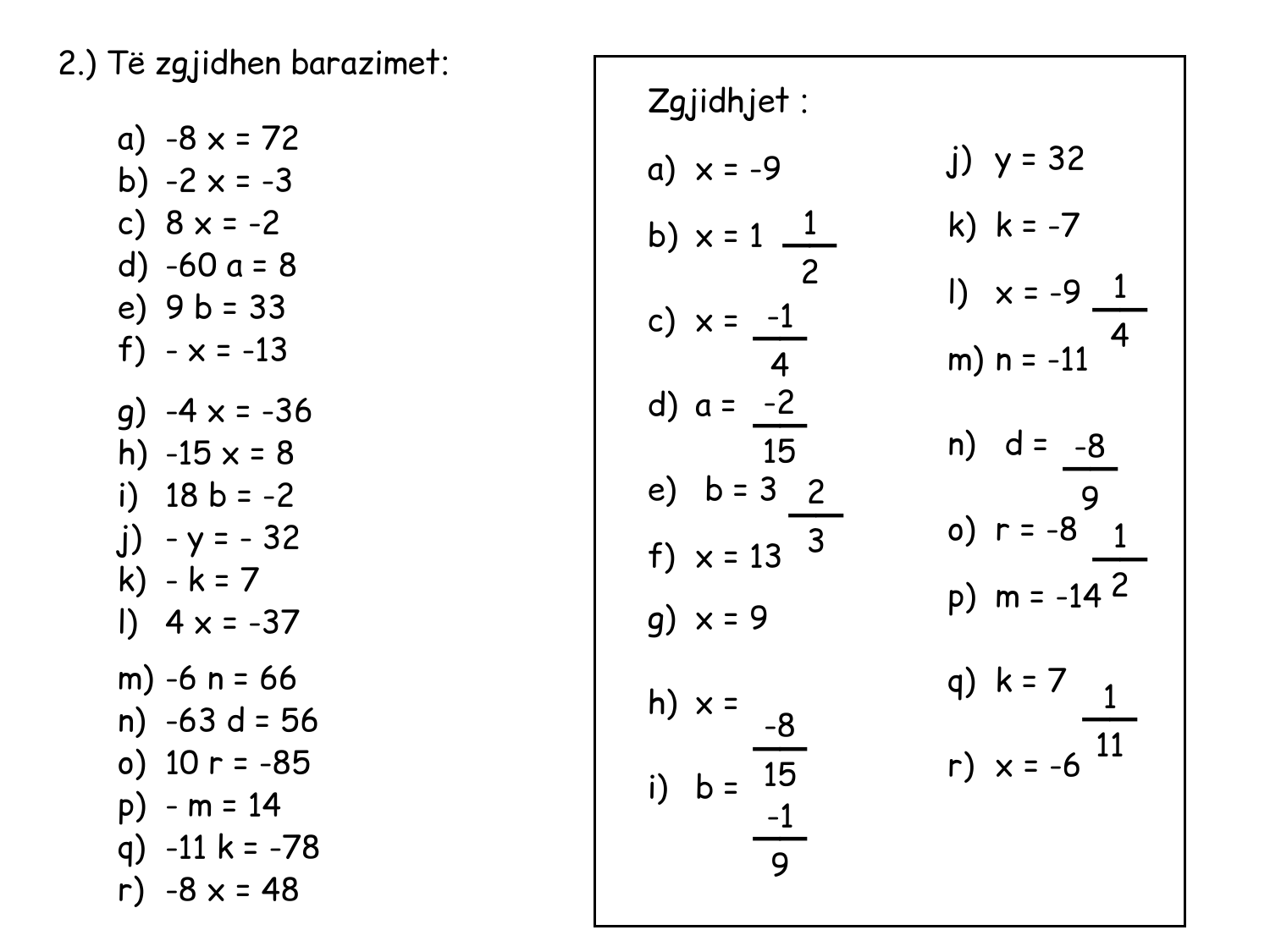

2.) Të zgjidhen barazimet:

Zgjidhjet :

y = 32

k = -7

x = -9

n = -11

 d =

r = -8

m = -14

k = 7

x = -6

x = -9

x = 1

x =

a =

 b = 3

x = 13

x = 9

x =

b =

__
1
2
__
1
__
-1
4
4
__
-2
__
-8
15
__
2
9
__
1
3
2
__
1
__
-8
11
15
__
-1
9

-8 x = 72
-2 x = -3
8 x = -2
-60 a = 8
9 b = 33
- x = -13

-4 x = -36
-15 x = 8
18 b = -2
- y = - 32
- k = 7
4 x = -37

-6 n = 66
-63 d = 56
10 r = -85
- m = 14
-11 k = -78
-8 x = 48